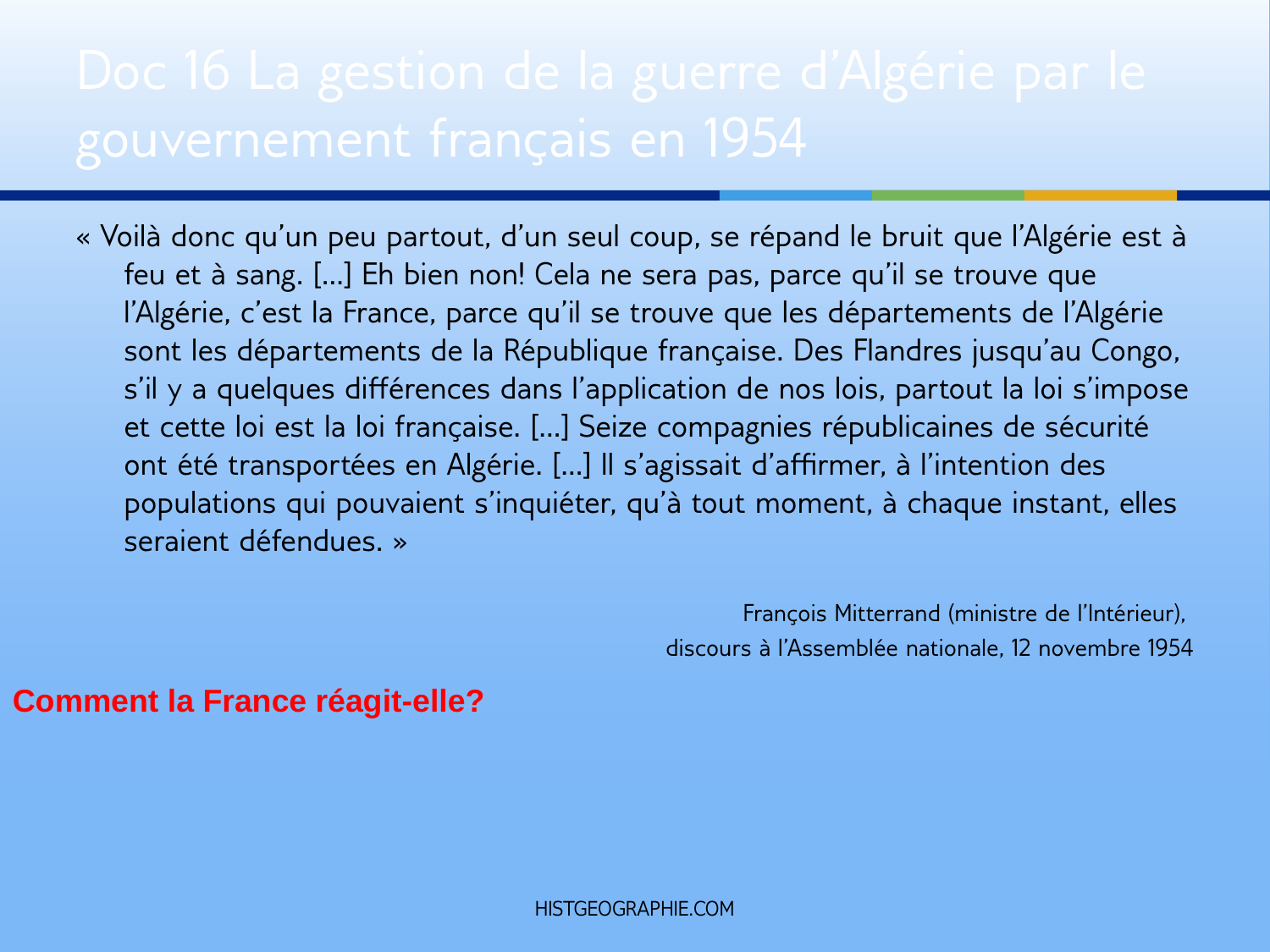

# Doc 16 La gestion de la guerre d’Algérie par le gouvernement français en 1954
« Voilà donc qu’un peu partout, d’un seul coup, se répand le bruit que l’Algérie est à feu et à sang. […] Eh bien non! Cela ne sera pas, parce qu’il se trouve que l’Algérie, c’est la France, parce qu’il se trouve que les départements de l’Algérie sont les départements de la République française. Des Flandres jusqu’au Congo, s’il y a quelques différences dans l’application de nos lois, partout la loi s’impose et cette loi est la loi française. […] Seize compagnies républicaines de sécurité ont été transportées en Algérie. […] Il s’agissait d’affirmer, à l’intention des populations qui pouvaient s’inquiéter, qu’à tout moment, à chaque instant, elles seraient défendues. »

François Mitterrand (ministre de l’Intérieur),
discours à l’Assemblée nationale, 12 novembre 1954
Comment la France réagit-elle?
HISTGEOGRAPHIE.COM